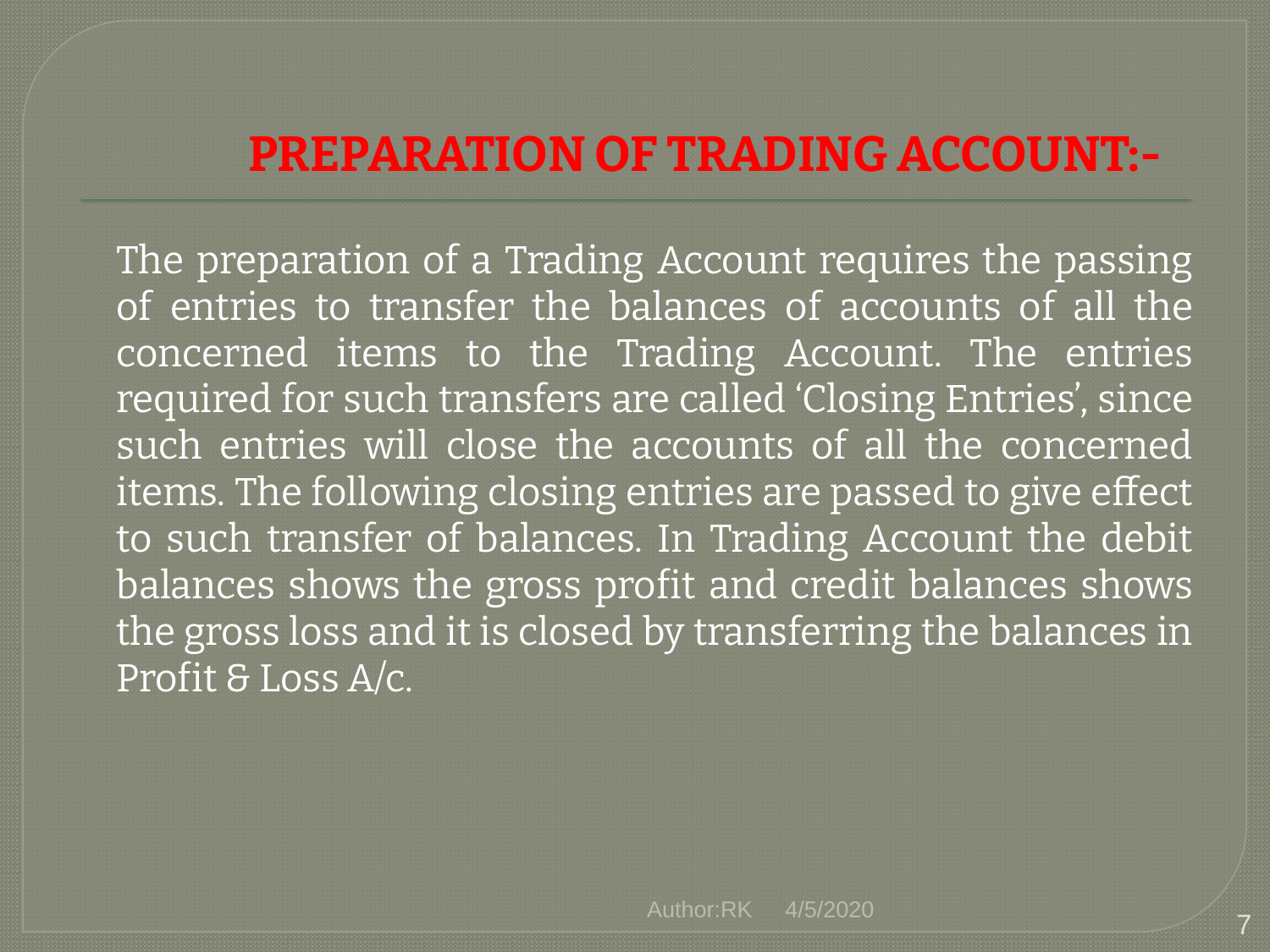

# PREPARATION OF TRADING ACCOUNT:-
	The preparation of a Trading Account requires the passing of entries to transfer the balances of accounts of all the concerned items to the Trading Account. The entries required for such transfers are called ‘Closing Entries’, since such entries will close the accounts of all the concerned items. The following closing entries are passed to give effect to such transfer of balances. In Trading Account the debit balances shows the gross profit and credit balances shows the gross loss and it is closed by transferring the balances in Profit & Loss A/c.
Author:RK
4/5/2020
7